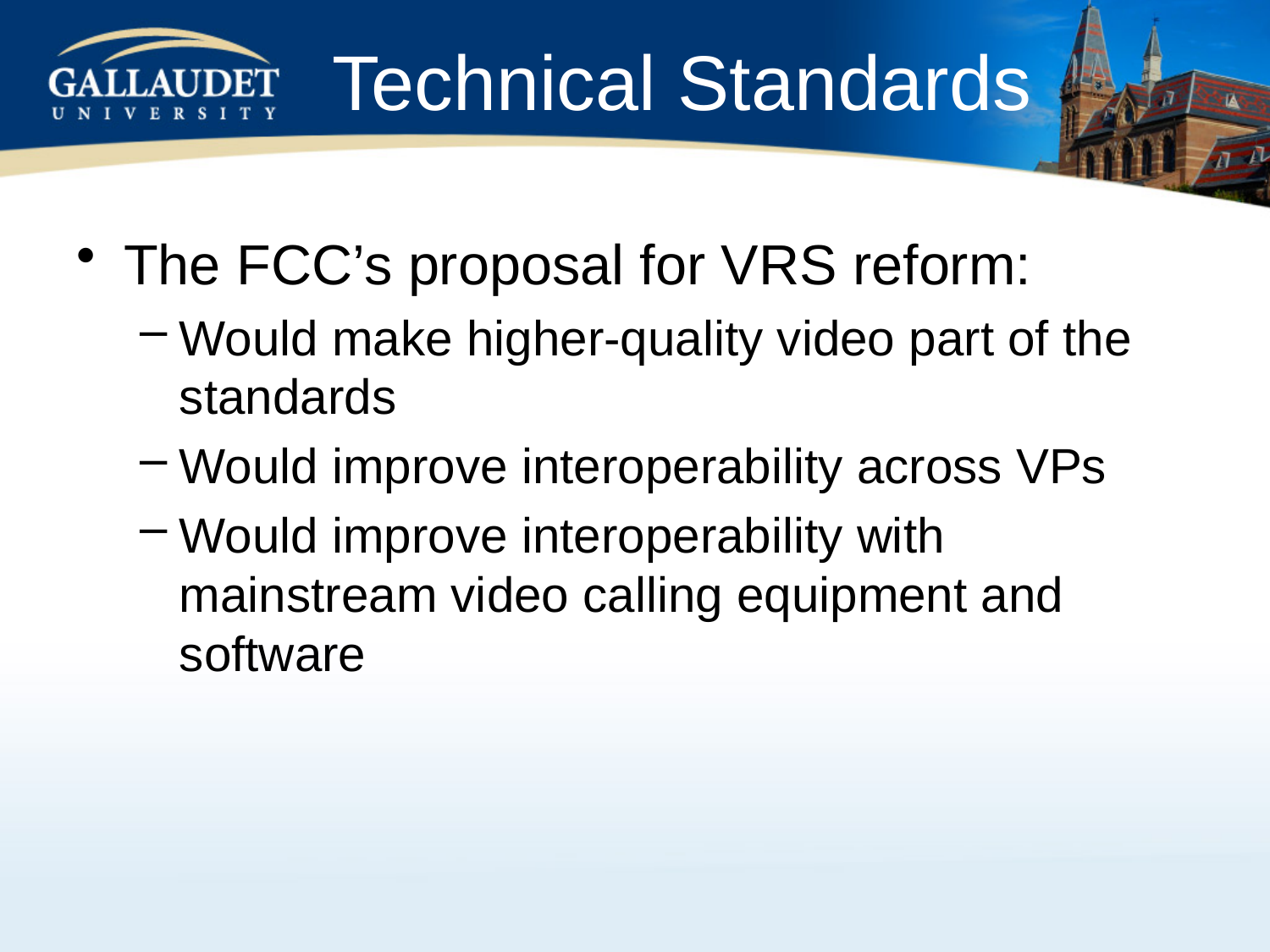

# Technical Standards
The FCC’s proposal for VRS reform:
Would make higher-quality video part of the standards
Would improve interoperability across VPs
Would improve interoperability with mainstream video calling equipment and software